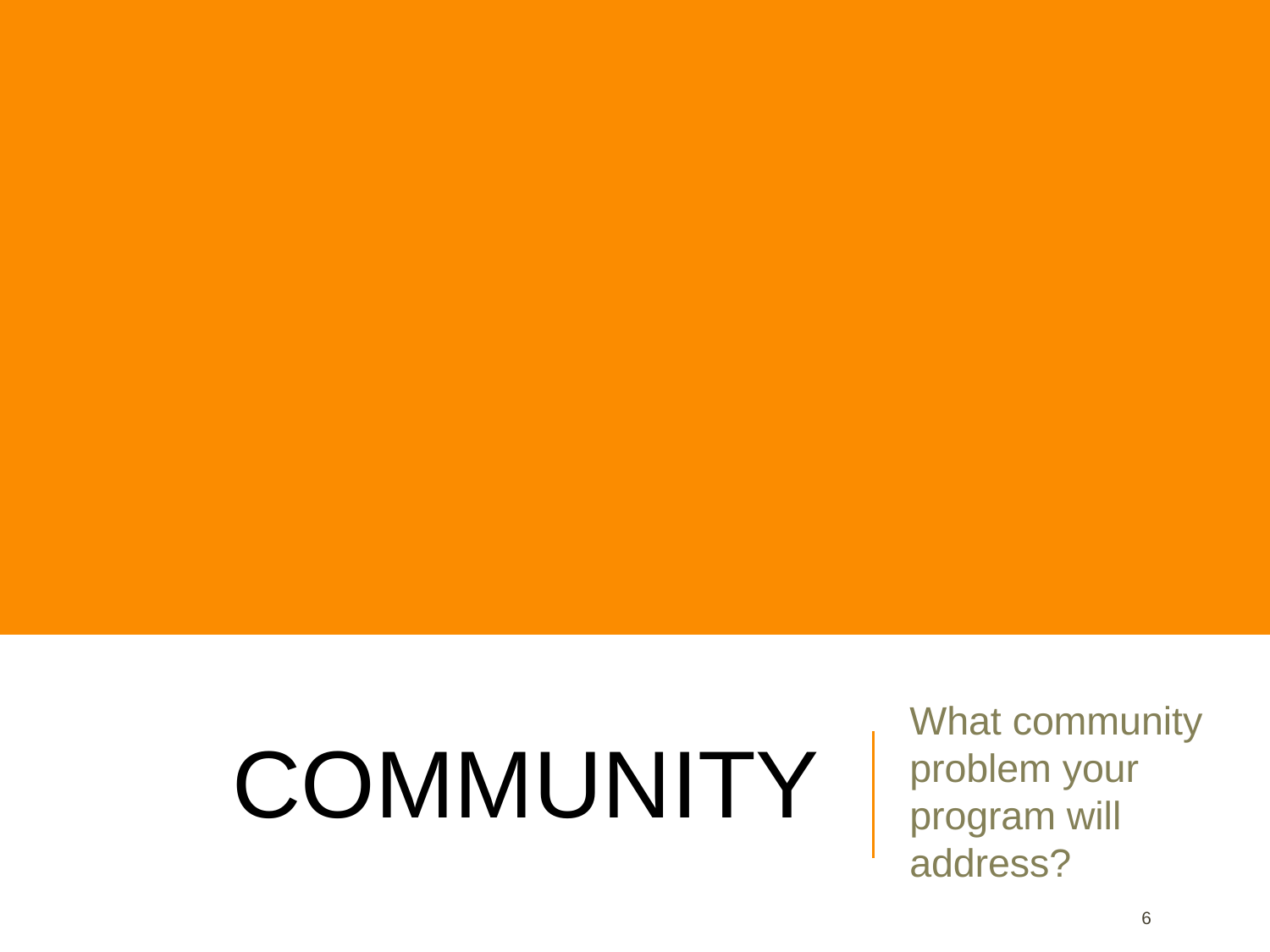

# COMMUNITY
What community  problem your program will address?
6